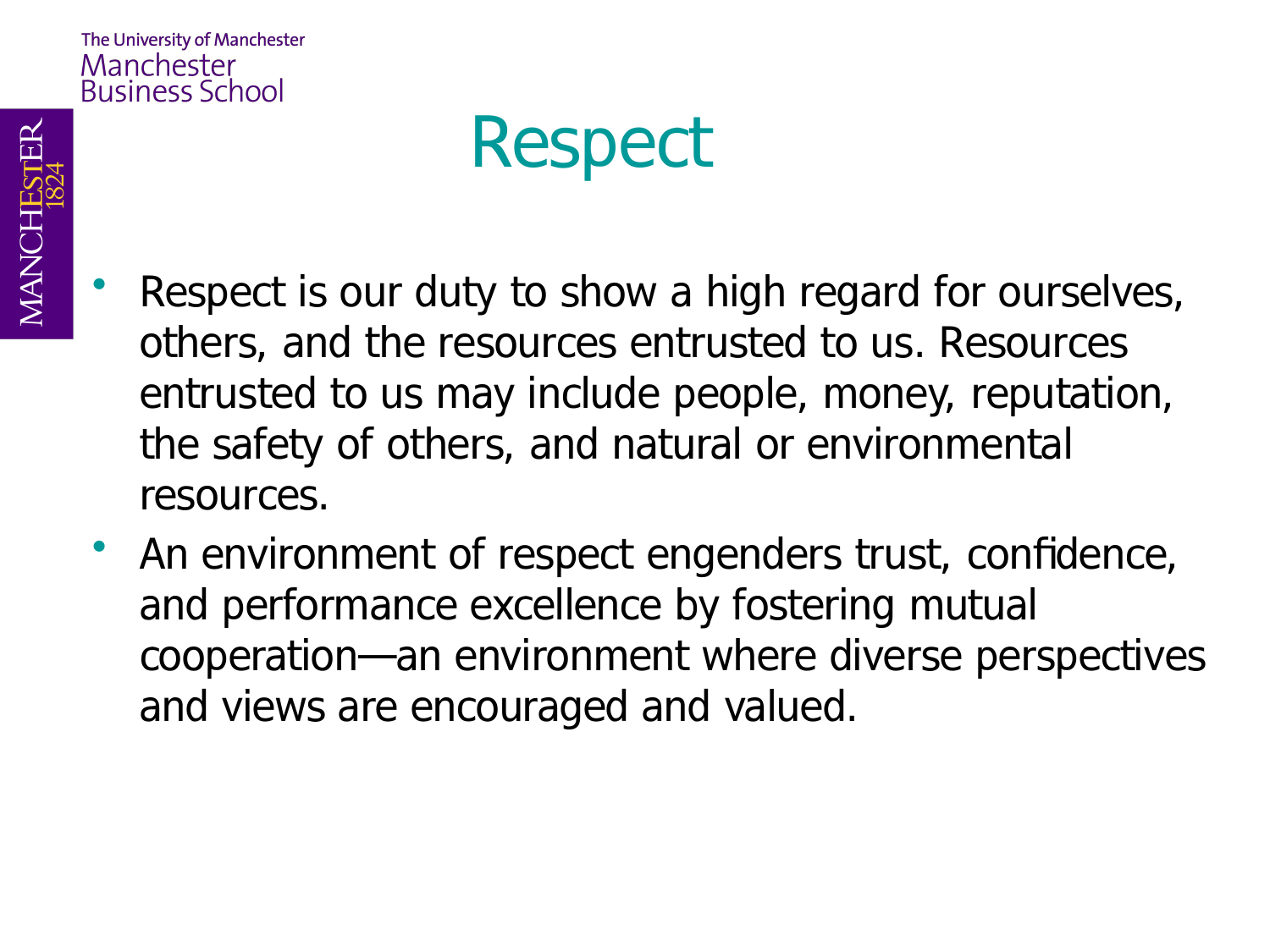

# Respect
Respect is our duty to show a high regard for ourselves, others, and the resources entrusted to us. Resources entrusted to us may include people, money, reputation, the safety of others, and natural or environmental resources.
An environment of respect engenders trust, confidence, and performance excellence by fostering mutual cooperation—an environment where diverse perspectives and views are encouraged and valued.